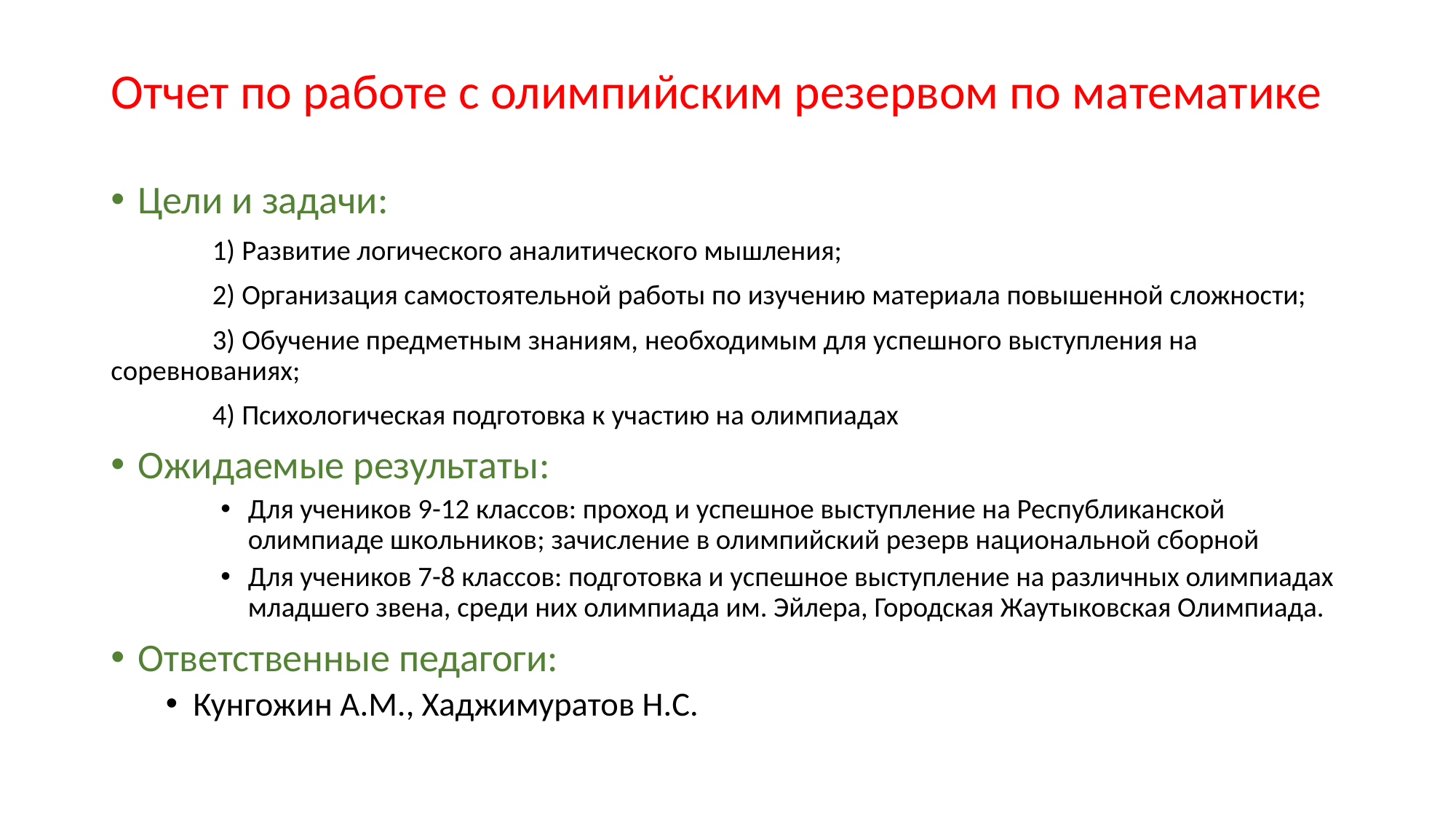

# Отчет по работе с олимпийским резервом по математике
Цели и задачи:
	1) Развитие логического аналитического мышления;
	2) Организация самостоятельной работы по изучению материала повышенной сложности;
	3) Обучение предметным знаниям, необходимым для успешного выступления на соревнованиях;
	4) Психологическая подготовка к участию на олимпиадах
Ожидаемые результаты:
Для учеников 9-12 классов: проход и успешное выступление на Республиканской олимпиаде школьников; зачисление в олимпийский резерв национальной сборной
Для учеников 7-8 классов: подготовка и успешное выступление на различных олимпиадах младшего звена, среди них олимпиада им. Эйлера, Городская Жаутыковская Олимпиада.
Ответственные педагоги:
Кунгожин А.М., Хаджимуратов Н.С.